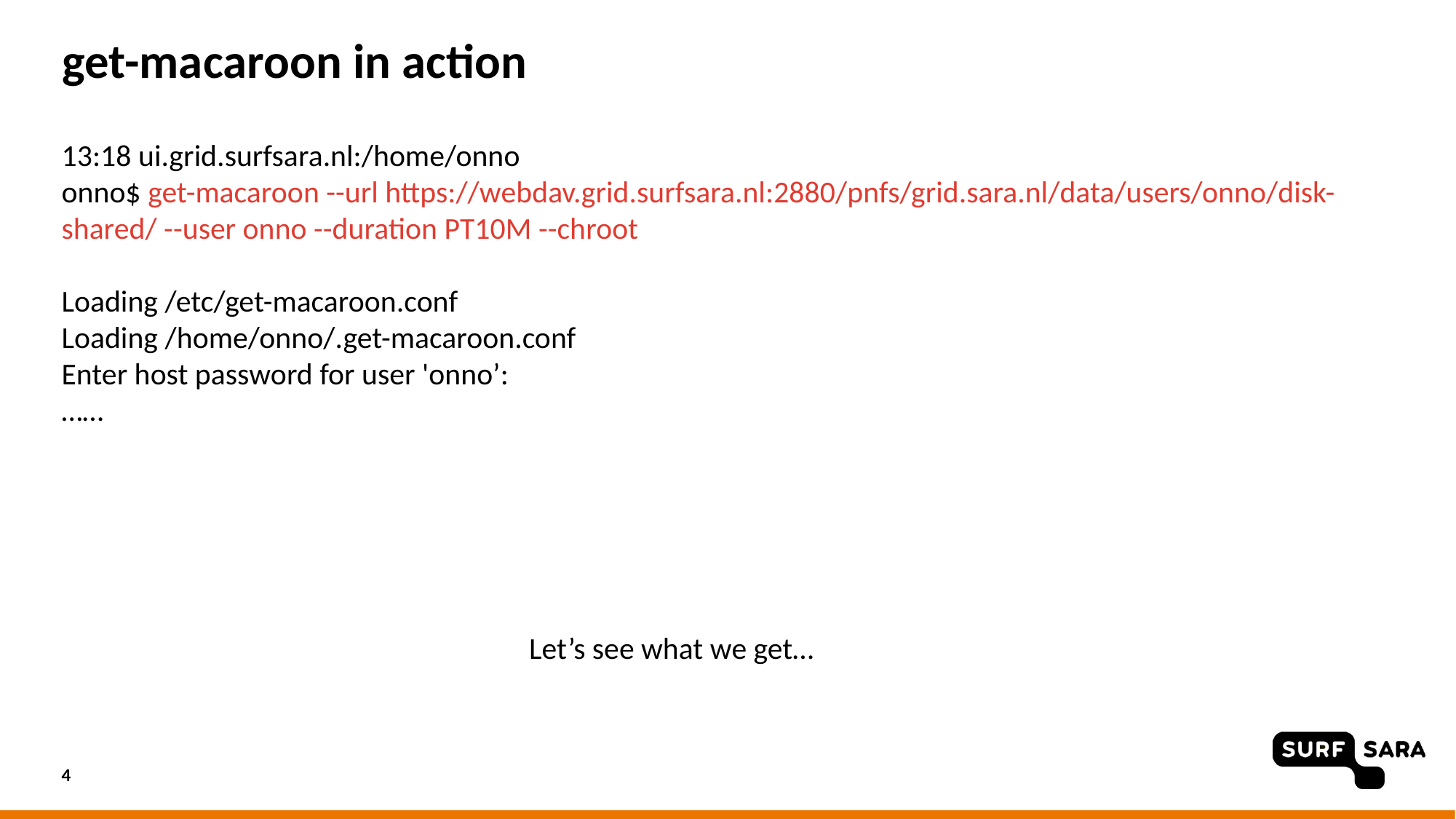

# get-macaroon in action
13:18 ui.grid.surfsara.nl:/home/onno
onno$ get-macaroon --url https://webdav.grid.surfsara.nl:2880/pnfs/grid.sara.nl/data/users/onno/disk-shared/ --user onno --duration PT10M --chroot

Loading /etc/get-macaroon.conf
Loading /home/onno/.get-macaroon.conf
Enter host password for user 'onno’:
……
Let’s see what we get…
4